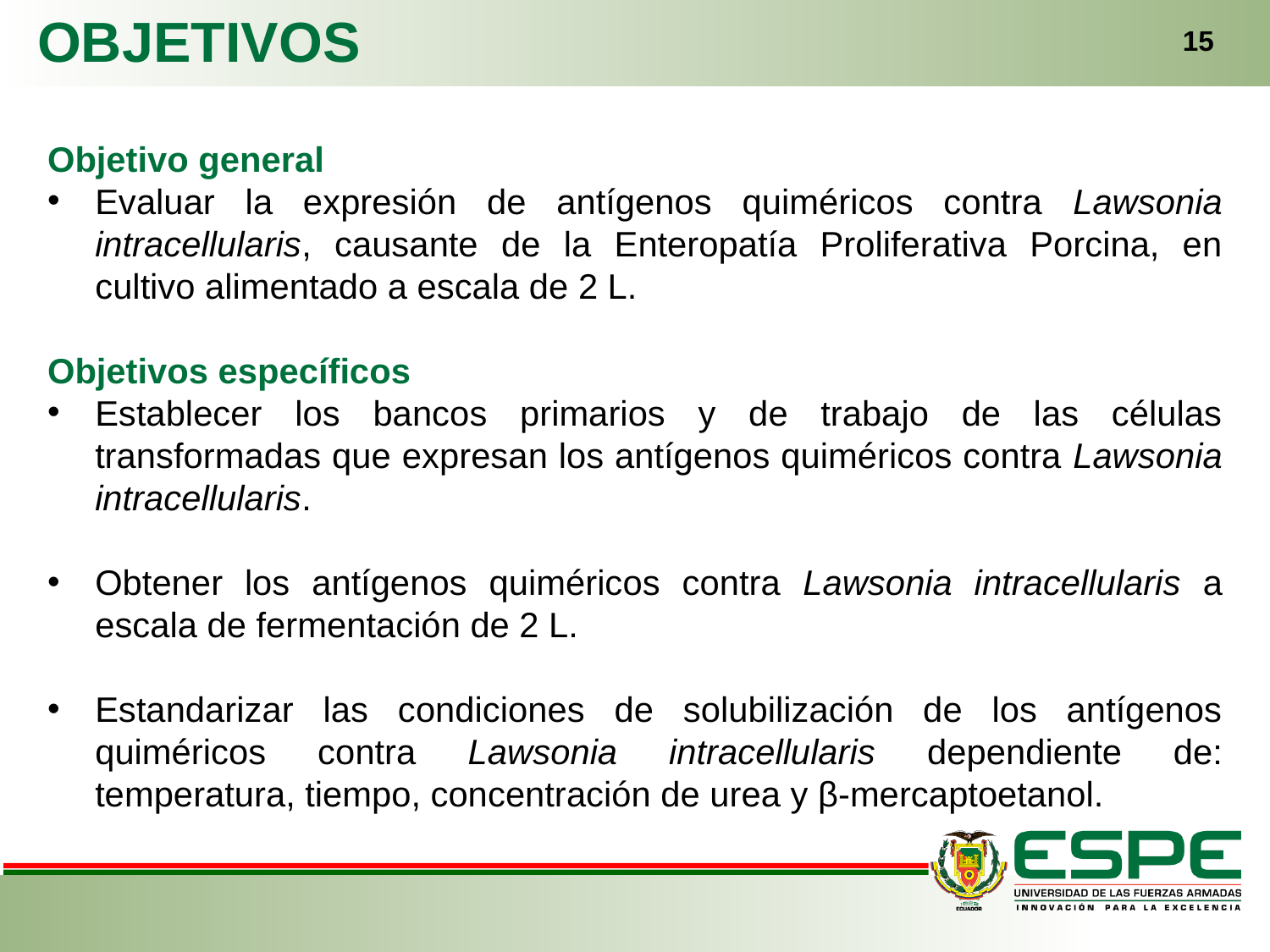

OBJETIVOS
15
Objetivo general
Evaluar la expresión de antígenos quiméricos contra Lawsonia intracellularis, causante de la Enteropatía Proliferativa Porcina, en cultivo alimentado a escala de 2 L.

Objetivos específicos
Establecer los bancos primarios y de trabajo de las células transformadas que expresan los antígenos quiméricos contra Lawsonia intracellularis.

Obtener los antígenos quiméricos contra Lawsonia intracellularis a escala de fermentación de 2 L.

Estandarizar las condiciones de solubilización de los antígenos quiméricos contra Lawsonia intracellularis dependiente de: temperatura, tiempo, concentración de urea y β-mercaptoetanol.